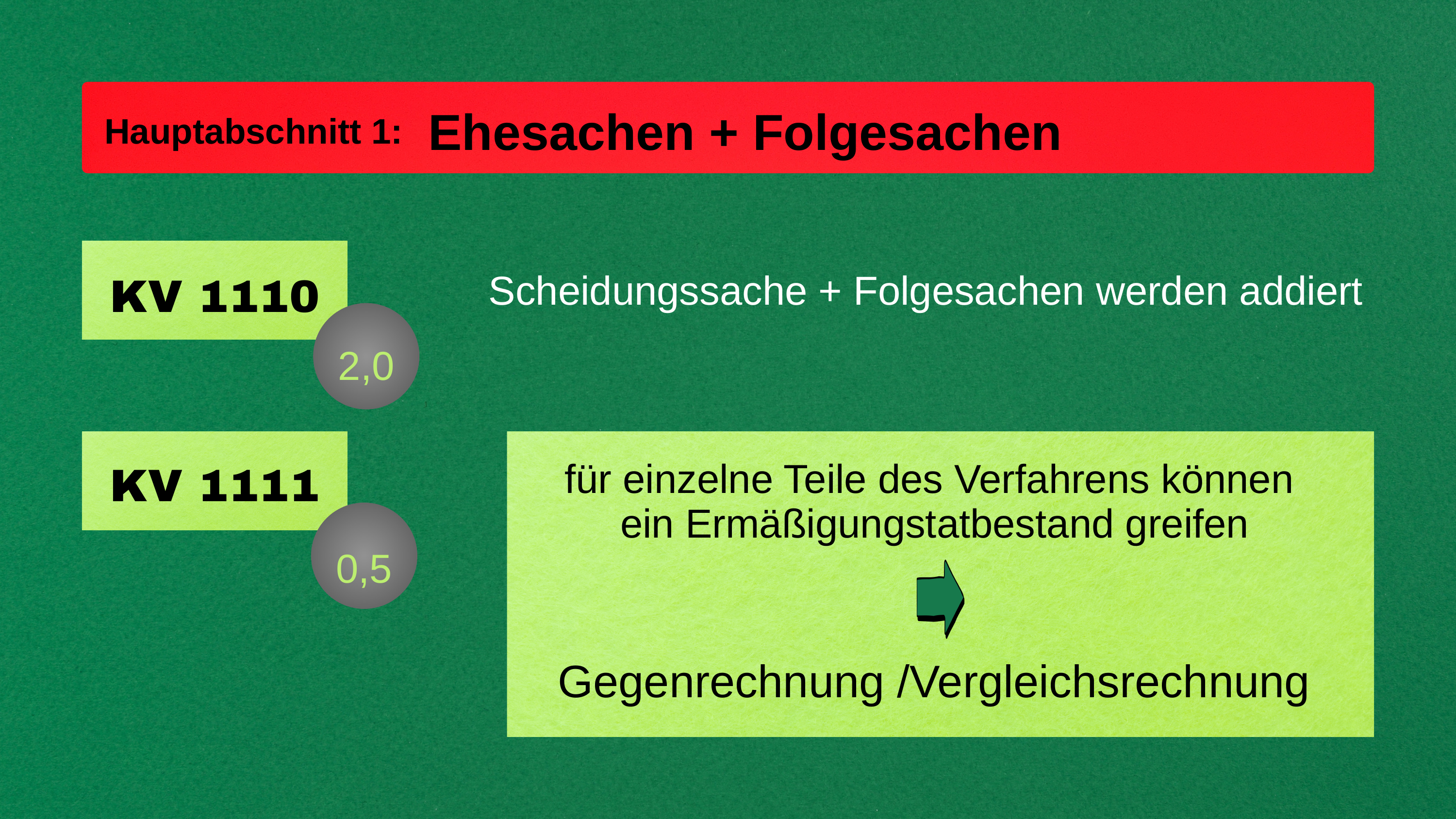

Ehesachen + Folgesachen
Hauptabschnitt 1:

KV 1110
Scheidungssache + Folgesachen werden addiert

2,0

KV 1111
für einzelne Teile des Verfahrens können
ein Ermäßigungstatbestand greifen

0,5

Gegenrechnung /Vergleichsrechnung